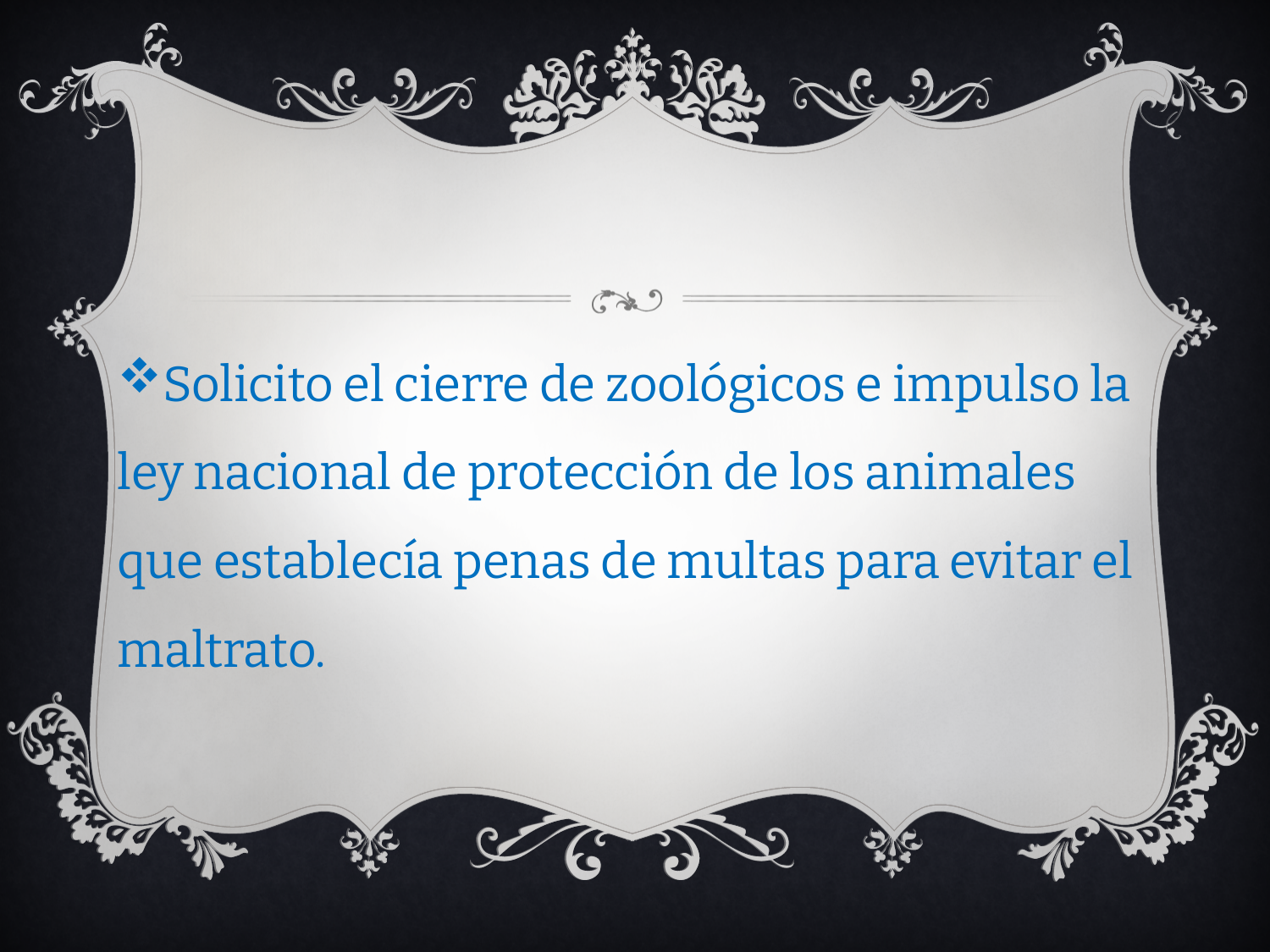

Solicito el cierre de zoológicos e impulso la ley nacional de protección de los animales que establecía penas de multas para evitar el maltrato.